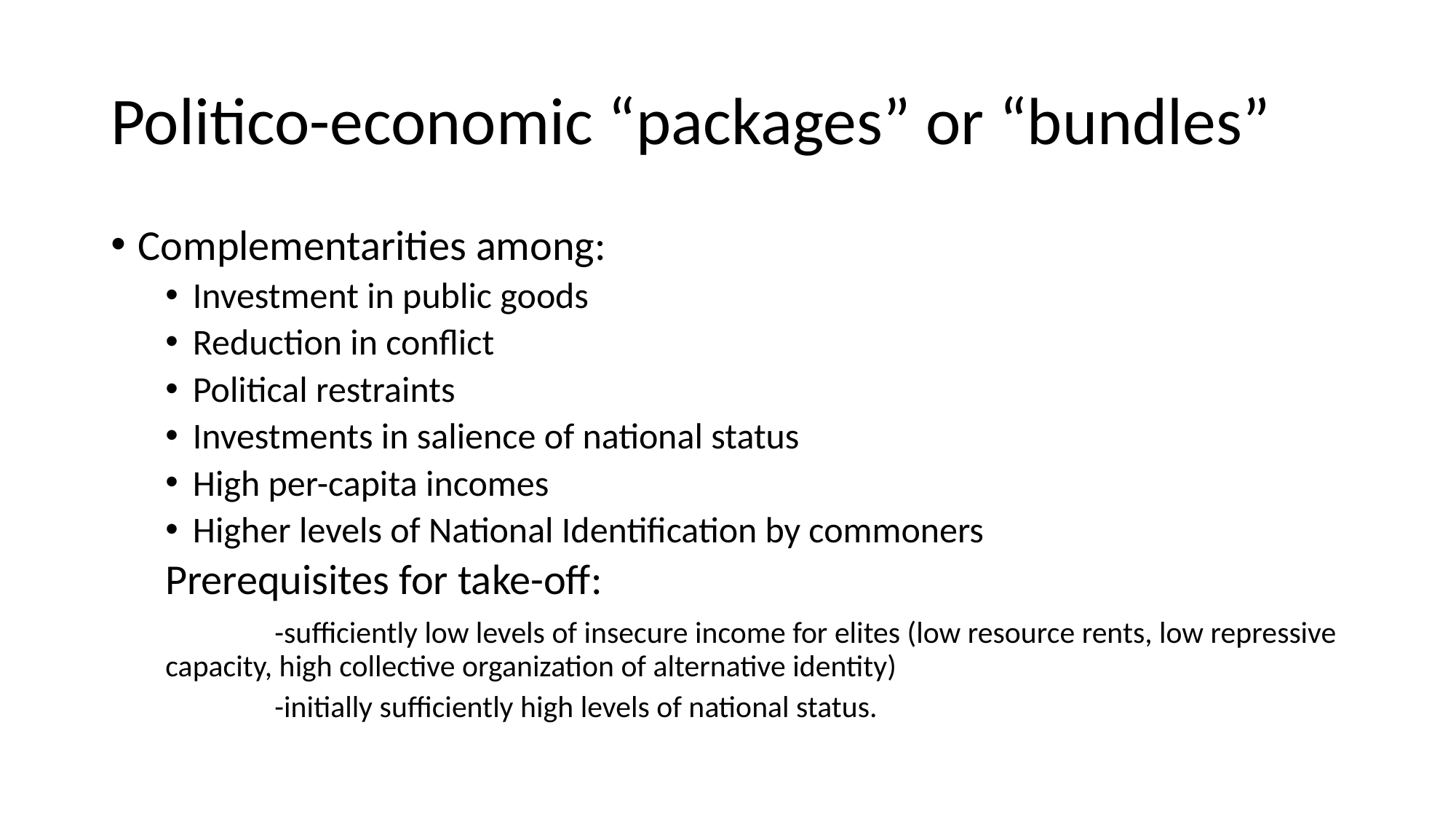

# Politico-economic “packages” or “bundles”
Complementarities among:
Investment in public goods
Reduction in conflict
Political restraints
Investments in salience of national status
High per-capita incomes
Higher levels of National Identification by commoners
Prerequisites for take-off:
	-sufficiently low levels of insecure income for elites (low resource rents, low repressive capacity, high collective organization of alternative identity)
	-initially sufficiently high levels of national status.